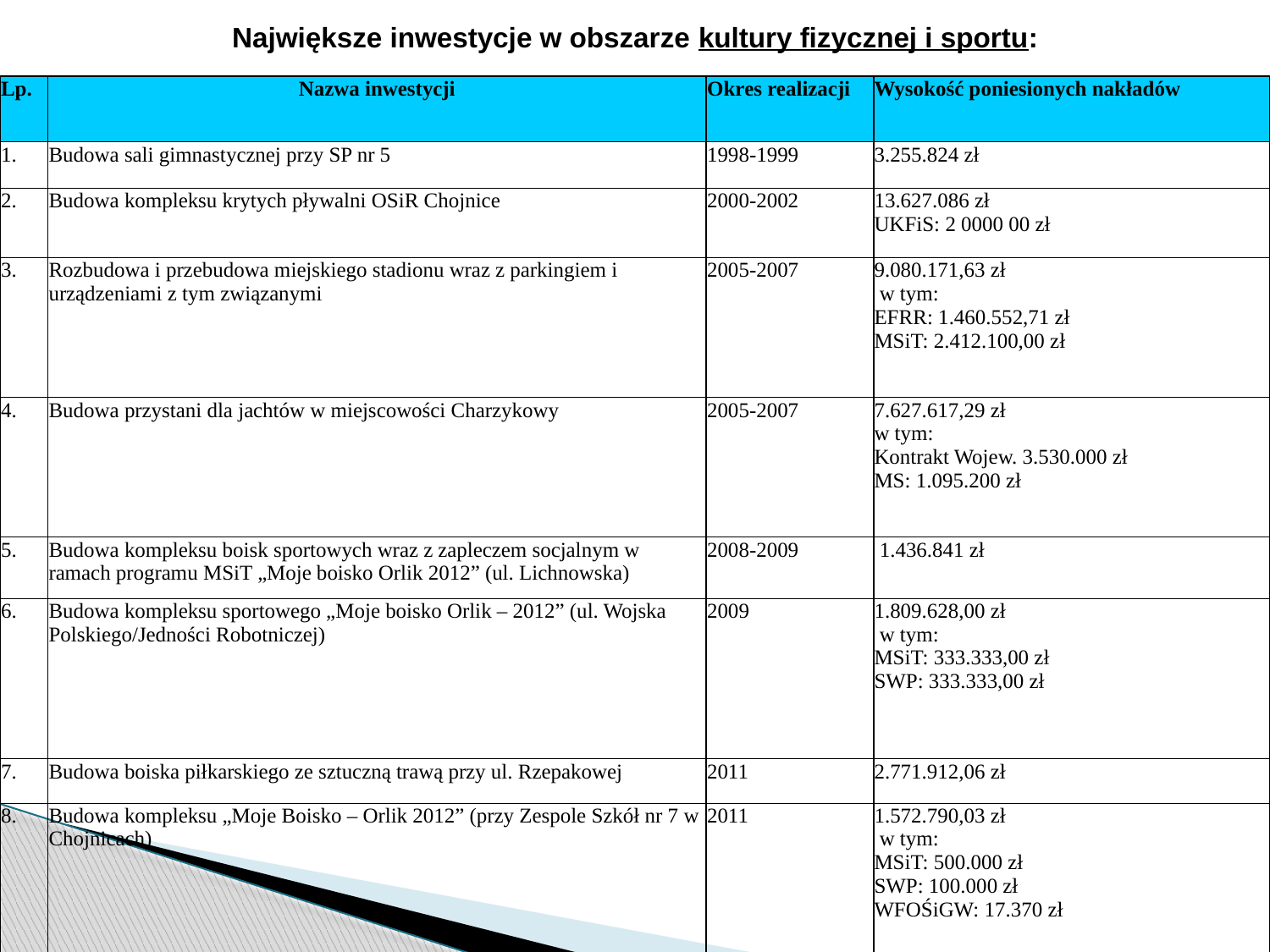

# Największe inwestycje w obszarze kultury fizycznej i sportu:
| Lp. | Nazwa inwestycji | Okres realizacji | Wysokość poniesionych nakładów |
| --- | --- | --- | --- |
| 1. | Budowa sali gimnastycznej przy SP nr 5 | 1998-1999 | 3.255.824 zł |
| 2. | Budowa kompleksu krytych pływalni OSiR Chojnice | 2000-2002 | 13.627.086 zł UKFiS: 2 0000 00 zł |
| 3. | Rozbudowa i przebudowa miejskiego stadionu wraz z parkingiem i urządzeniami z tym związanymi | 2005-2007 | 9.080.171,63 zł w tym: EFRR: 1.460.552,71 zł MSiT: 2.412.100,00 zł |
| 4. | Budowa przystani dla jachtów w miejscowości Charzykowy | 2005-2007 | 7.627.617,29 zł w tym: Kontrakt Wojew. 3.530.000 zł MS: 1.095.200 zł |
| 5. | Budowa kompleksu boisk sportowych wraz z zapleczem socjalnym w ramach programu MSiT „Moje boisko Orlik 2012” (ul. Lichnowska) | 2008-2009 | 1.436.841 zł |
| 6. | Budowa kompleksu sportowego „Moje boisko Orlik – 2012” (ul. Wojska Polskiego/Jedności Robotniczej) | 2009 | 1.809.628,00 zł w tym: MSiT: 333.333,00 zł SWP: 333.333,00 zł |
| 7. | Budowa boiska piłkarskiego ze sztuczną trawą przy ul. Rzepakowej | 2011 | 2.771.912,06 zł |
| 8. | Budowa kompleksu „Moje Boisko – Orlik 2012” (przy Zespole Szkół nr 7 w Chojnicach) | 2011 | 1.572.790,03 zł w tym: MSiT: 500.000 zł SWP: 100.000 zł WFOŚiGW: 17.370 zł |